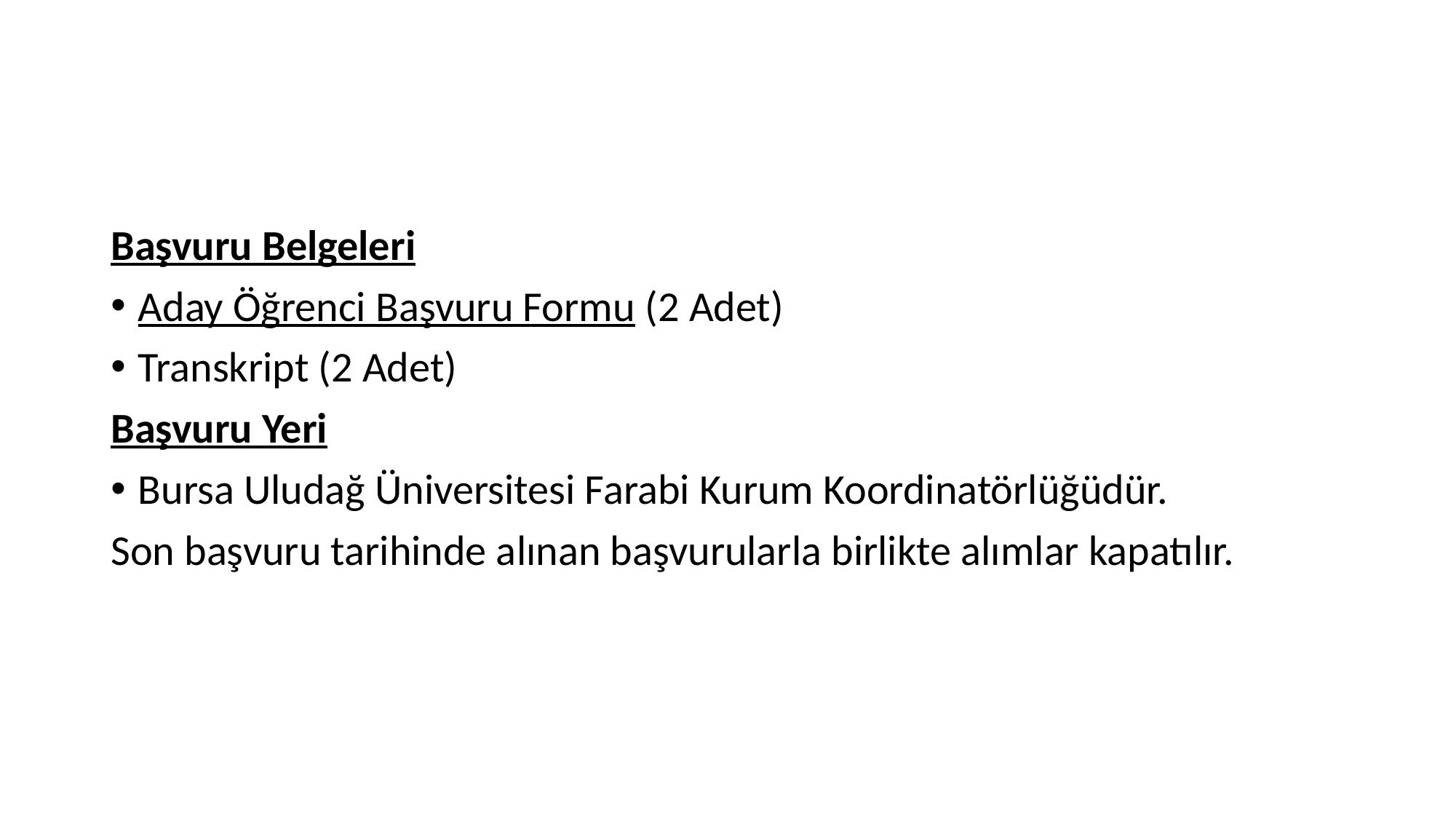

#
Başvuru Belgeleri
Aday Öğrenci Başvuru Formu (2 Adet)
Transkript (2 Adet)
Başvuru Yeri
Bursa Uludağ Üniversitesi Farabi Kurum Koordinatörlüğüdür.
Son başvuru tarihinde alınan başvurularla birlikte alımlar kapatılır.